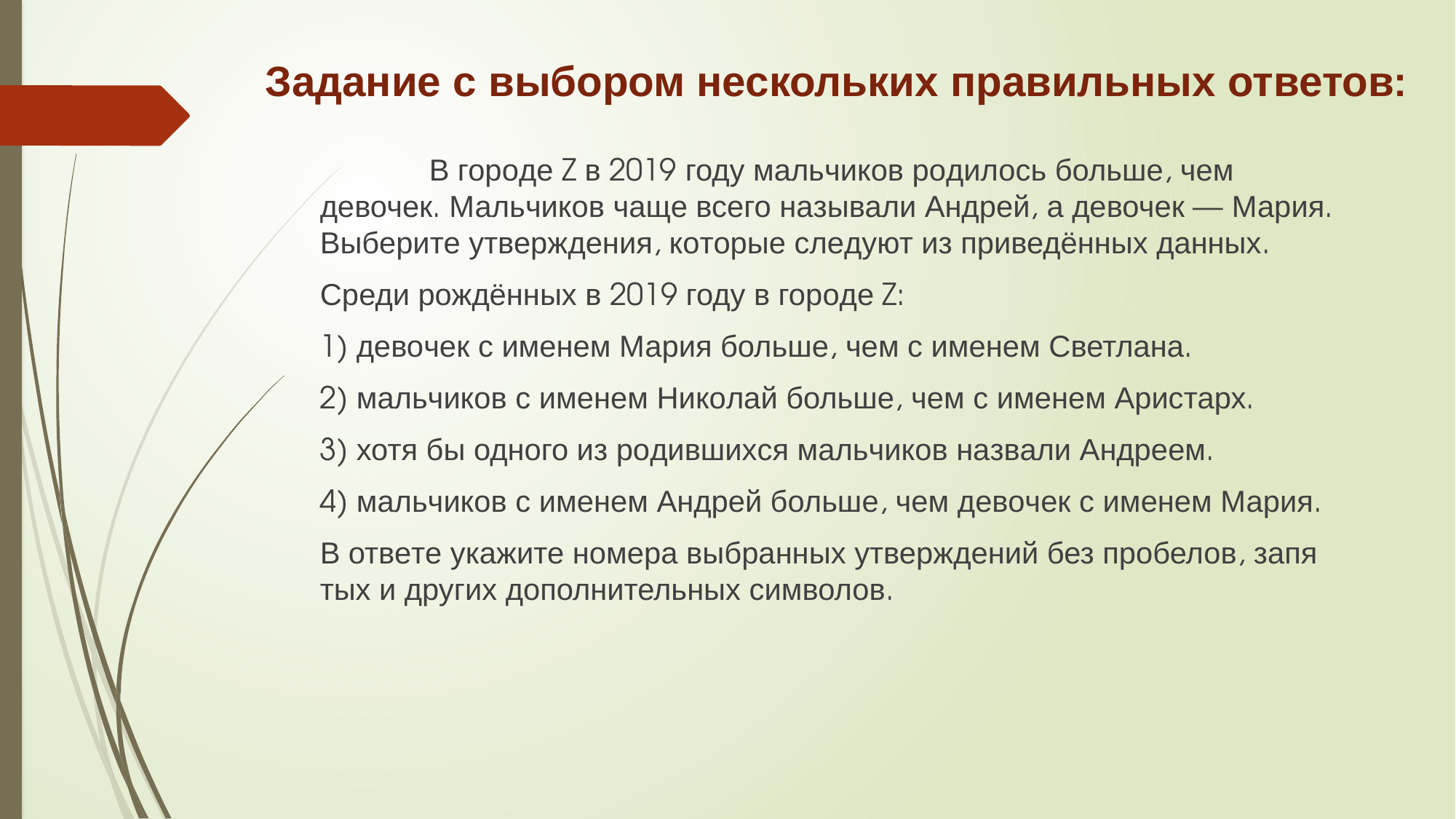

# Задание с выбором нескольких правильных ответов:
	В го­ро­де Z в 2019 году маль­чи­ков ро­ди­лось больше, чем девочек. Маль­чи­ков чаще всего на­зы­ва­ли Андрей, а девочек — Мария. Вы­бе­ри­те утверждения, ко­то­рые сле­ду­ют из приведённых данных.
Среди рождённых в 2019 году в го­ро­де Z:
1) де­во­чек с име­нем Мария больше, чем с име­нем Светлана.
2) маль­чи­ков с име­нем Ни­ко­лай больше, чем с име­нем Аристарх.
3) хотя бы од­но­го из ро­див­ших­ся маль­чи­ков на­зва­ли Андреем.
4) маль­чи­ков с име­нем Ан­дрей больше, чем де­во­чек с име­нем Мария.
В от­ве­те ука­жи­те но­ме­ра вы­бран­ных утвер­жде­ний без пробелов, за­пя­тых и дру­гих до­пол­ни­тель­ных символов.